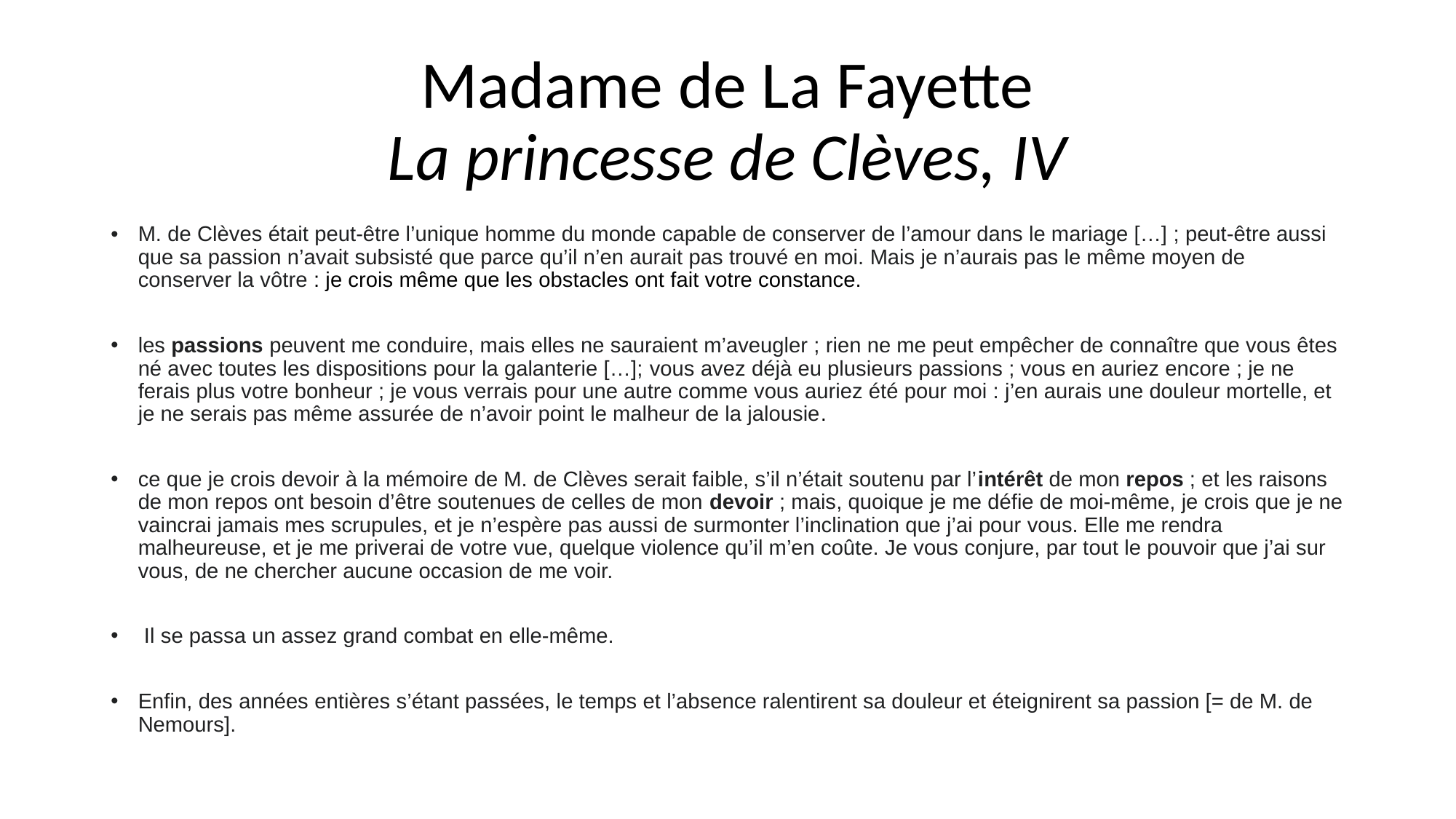

# Madame de La Fayette La princesse de Clèves, IV
M. de Clèves était peut-être l’unique homme du monde capable de conserver de l’amour dans le mariage […] ; peut-être aussi que sa passion n’avait subsisté que parce qu’il n’en aurait pas trouvé en moi. Mais je n’aurais pas le même moyen de conserver la vôtre : je crois même que les obstacles ont fait votre constance.
les passions peuvent me conduire, mais elles ne sauraient m’aveugler ; rien ne me peut empêcher de connaître que vous êtes né avec toutes les dispositions pour la galanterie […]; vous avez déjà eu plusieurs passions ; vous en auriez encore ; je ne ferais plus votre bonheur ; je vous verrais pour une autre comme vous auriez été pour moi : j’en aurais une douleur mortelle, et je ne serais pas même assurée de n’avoir point le malheur de la jalousie.
ce que je crois devoir à la mémoire de M. de Clèves serait faible, s’il n’était soutenu par l’intérêt de mon repos ; et les raisons de mon repos ont besoin d’être soutenues de celles de mon devoir ; mais, quoique je me défie de moi-même, je crois que je ne vaincrai jamais mes scrupules, et je n’espère pas aussi de surmonter l’inclination que j’ai pour vous. Elle me rendra malheureuse, et je me priverai de votre vue, quelque violence qu’il m’en coûte. Je vous conjure, par tout le pouvoir que j’ai sur vous, de ne chercher aucune occasion de me voir.
 Il se passa un assez grand combat en elle-même.
Enfin, des années entières s’étant passées, le temps et l’absence ralentirent sa douleur et éteignirent sa passion [= de M. de Nemours].